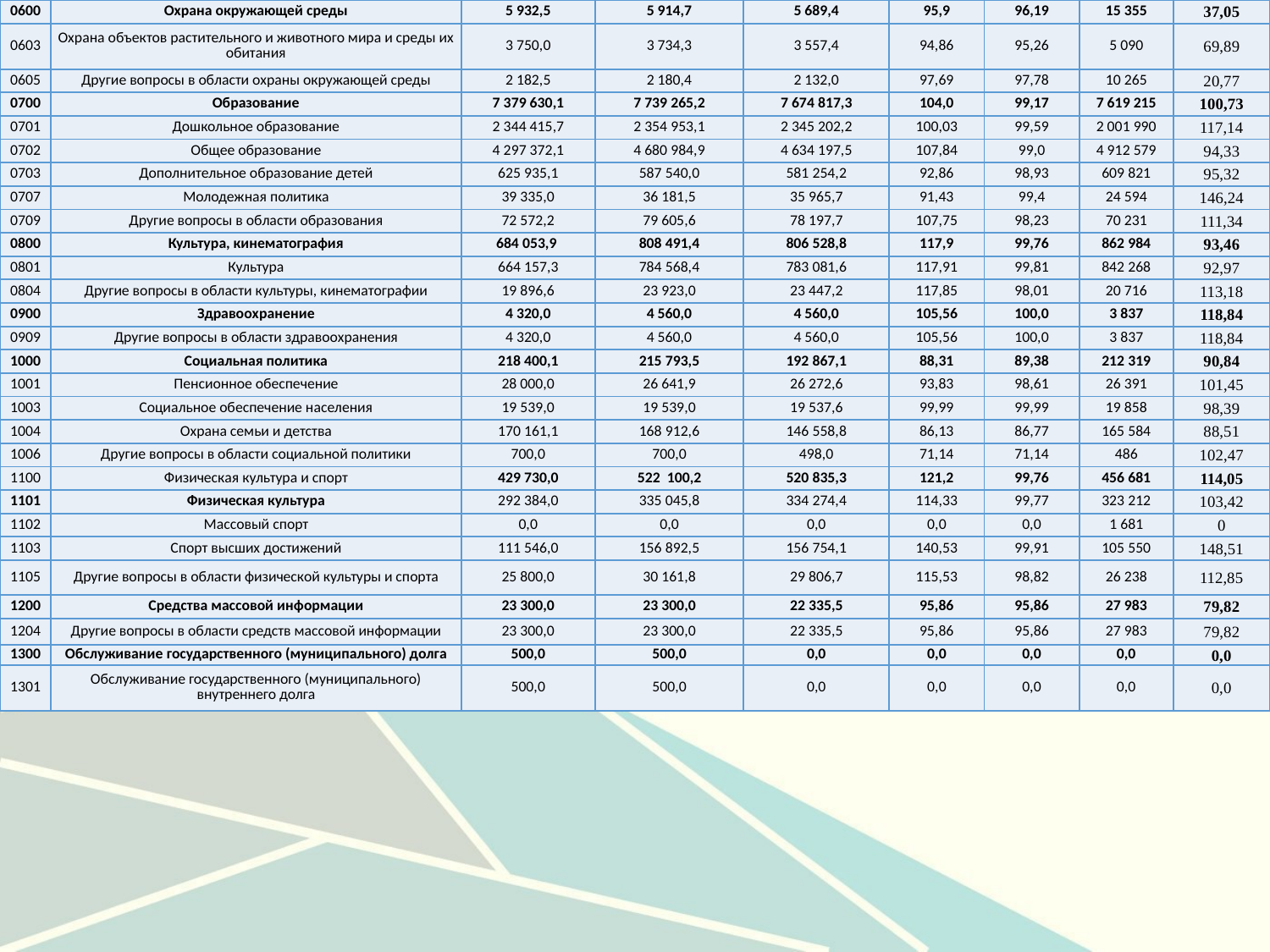

| 0600 | Охрана окружающей среды | 5 932,5 | 5 914,7 | 5 689,4 | 95,9 | 96,19 | 15 355 | 37,05 |
| --- | --- | --- | --- | --- | --- | --- | --- | --- |
| 0603 | Охрана объектов растительного и животного мира и среды их обитания | 3 750,0 | 3 734,3 | 3 557,4 | 94,86 | 95,26 | 5 090 | 69,89 |
| 0605 | Другие вопросы в области охраны окружающей среды | 2 182,5 | 2 180,4 | 2 132,0 | 97,69 | 97,78 | 10 265 | 20,77 |
| 0700 | Образование | 7 379 630,1 | 7 739 265,2 | 7 674 817,3 | 104,0 | 99,17 | 7 619 215 | 100,73 |
| 0701 | Дошкольное образование | 2 344 415,7 | 2 354 953,1 | 2 345 202,2 | 100,03 | 99,59 | 2 001 990 | 117,14 |
| 0702 | Общее образование | 4 297 372,1 | 4 680 984,9 | 4 634 197,5 | 107,84 | 99,0 | 4 912 579 | 94,33 |
| 0703 | Дополнительное образование детей | 625 935,1 | 587 540,0 | 581 254,2 | 92,86 | 98,93 | 609 821 | 95,32 |
| 0707 | Молодежная политика | 39 335,0 | 36 181,5 | 35 965,7 | 91,43 | 99,4 | 24 594 | 146,24 |
| 0709 | Другие вопросы в области образования | 72 572,2 | 79 605,6 | 78 197,7 | 107,75 | 98,23 | 70 231 | 111,34 |
| 0800 | Культура, кинематография | 684 053,9 | 808 491,4 | 806 528,8 | 117,9 | 99,76 | 862 984 | 93,46 |
| 0801 | Культура | 664 157,3 | 784 568,4 | 783 081,6 | 117,91 | 99,81 | 842 268 | 92,97 |
| 0804 | Другие вопросы в области культуры, кинематографии | 19 896,6 | 23 923,0 | 23 447,2 | 117,85 | 98,01 | 20 716 | 113,18 |
| 0900 | Здравоохранение | 4 320,0 | 4 560,0 | 4 560,0 | 105,56 | 100,0 | 3 837 | 118,84 |
| 0909 | Другие вопросы в области здравоохранения | 4 320,0 | 4 560,0 | 4 560,0 | 105,56 | 100,0 | 3 837 | 118,84 |
| 1000 | Социальная политика | 218 400,1 | 215 793,5 | 192 867,1 | 88,31 | 89,38 | 212 319 | 90,84 |
| 1001 | Пенсионное обеспечение | 28 000,0 | 26 641,9 | 26 272,6 | 93,83 | 98,61 | 26 391 | 101,45 |
| 1003 | Социальное обеспечение населения | 19 539,0 | 19 539,0 | 19 537,6 | 99,99 | 99,99 | 19 858 | 98,39 |
| 1004 | Охрана семьи и детства | 170 161,1 | 168 912,6 | 146 558,8 | 86,13 | 86,77 | 165 584 | 88,51 |
| 1006 | Другие вопросы в области социальной политики | 700,0 | 700,0 | 498,0 | 71,14 | 71,14 | 486 | 102,47 |
| 1100 | Физическая культура и спорт | 429 730,0 | 522 100,2 | 520 835,3 | 121,2 | 99,76 | 456 681 | 114,05 |
| 1101 | Физическая культура | 292 384,0 | 335 045,8 | 334 274,4 | 114,33 | 99,77 | 323 212 | 103,42 |
| 1102 | Массовый спорт | 0,0 | 0,0 | 0,0 | 0,0 | 0,0 | 1 681 | 0 |
| 1103 | Спорт высших достижений | 111 546,0 | 156 892,5 | 156 754,1 | 140,53 | 99,91 | 105 550 | 148,51 |
| 1105 | Другие вопросы в области физической культуры и спорта | 25 800,0 | 30 161,8 | 29 806,7 | 115,53 | 98,82 | 26 238 | 112,85 |
| 1200 | Средства массовой информации | 23 300,0 | 23 300,0 | 22 335,5 | 95,86 | 95,86 | 27 983 | 79,82 |
| 1204 | Другие вопросы в области средств массовой информации | 23 300,0 | 23 300,0 | 22 335,5 | 95,86 | 95,86 | 27 983 | 79,82 |
| 1300 | Обслуживание государственного (муниципального) долга | 500,0 | 500,0 | 0,0 | 0,0 | 0,0 | 0,0 | 0,0 |
| 1301 | Обслуживание государственного (муниципального) внутреннего долга | 500,0 | 500,0 | 0,0 | 0,0 | 0,0 | 0,0 | 0,0 |